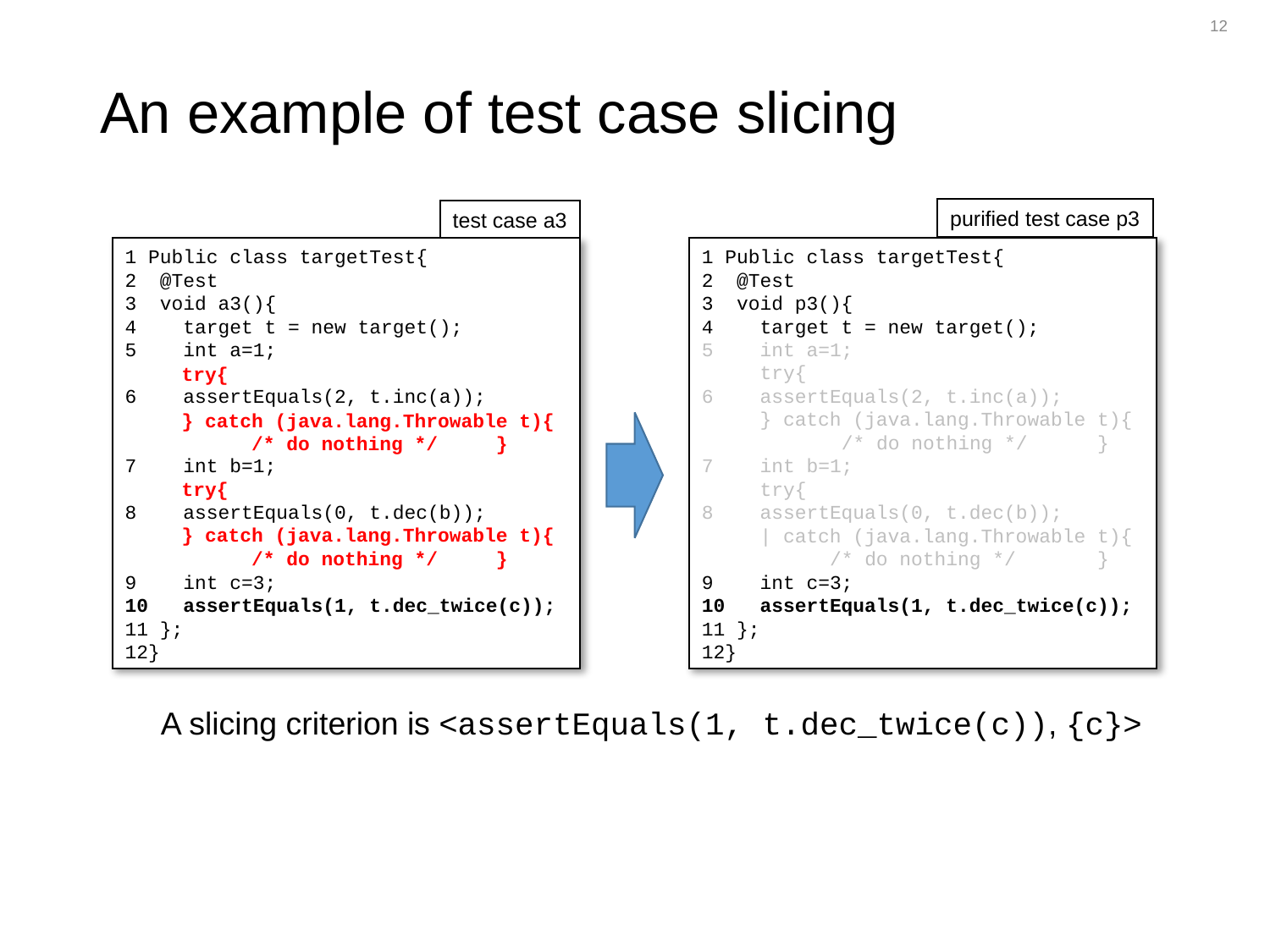

12
# An example of test case slicing
purified test case p3
test case a3
1 Public class targetTest{
2  @Test
3  void a3(){
4    target t = new target();
5    int a=1;

6    assertEquals(2, t.inc(a));

7    int b=1;

8    assertEquals(0, t.dec(b));

9    int c=3;    try{
10   assertEquals(1, t.dec_twice(c));
11 };
12}
1 Public class targetTest{
2  @Test
3  void p3(){
4    target t = new target();
5    int a=1;
     try{
6    assertEquals(2, t.inc(a));
     } catch (java.lang.Throwable t){
            /* do nothing */      }
7    int b=1;
     try{
8    assertEquals(0, t.dec(b));
     | catch (java.lang.Throwable t){
           /* do nothing */       }
9    int c=3;    try{
10   assertEquals(1, t.dec_twice(c));
11 };
12}
 try{

 } catch (java.lang.Throwable t){
       /* do nothing */     }

 try{

 } catch (java.lang.Throwable t){
       /* do nothing */     }
A slicing criterion is <assertEquals(1, t.dec_twice(c)), {c}>